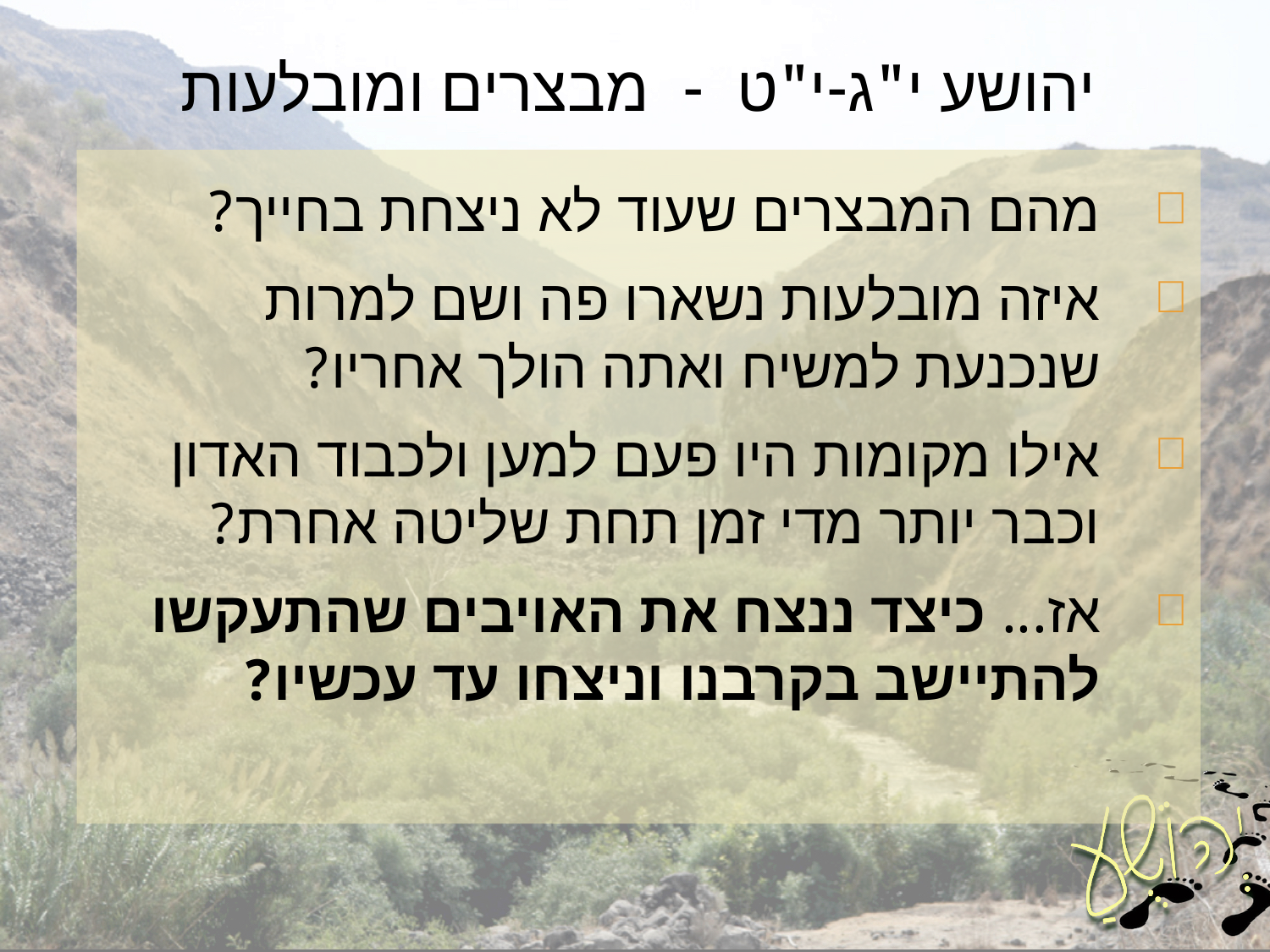

# יהושע י"ג-י"ט  -  מבצרים ומובלעות
מהם המבצרים שעוד לא ניצחת בחייך?
איזה מובלעות נשארו פה ושם למרות שנכנעת למשיח ואתה הולך אחריו?
אילו מקומות היו פעם למען ולכבוד האדון וכבר יותר מדי זמן תחת שליטה אחרת?
אז... כיצד ננצח את האויבים שהתעקשו להתיישב בקרבנו וניצחו עד עכשיו?